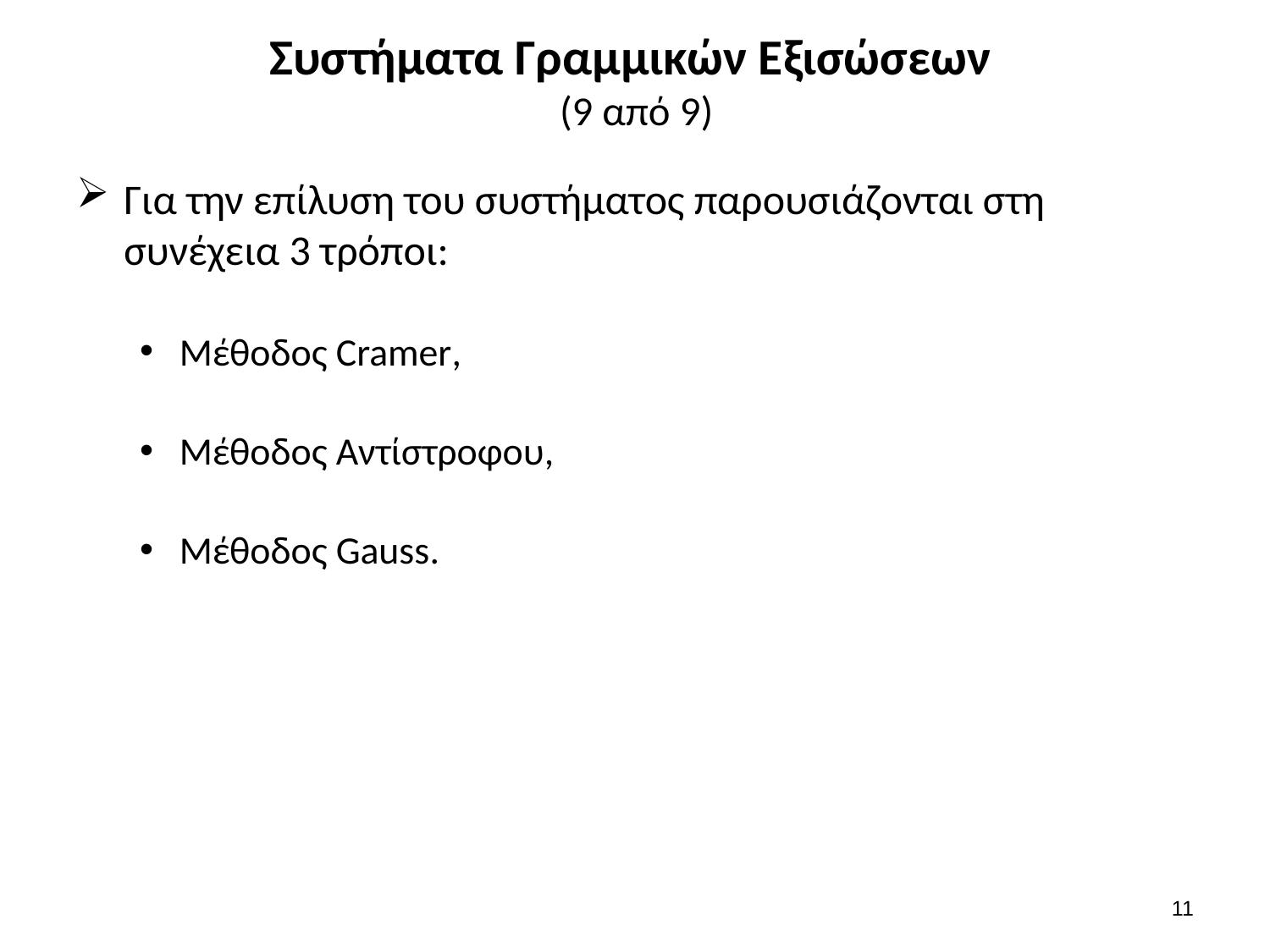

# Συστήματα Γραμμικών Εξισώσεων (9 από 9)
Για την επίλυση του συστήματος παρουσιάζονται στη συνέχεια 3 τρόποι:
Μέθοδος Cramer,
Μέθοδος Αντίστροφου,
Μέθοδος Gauss.

11